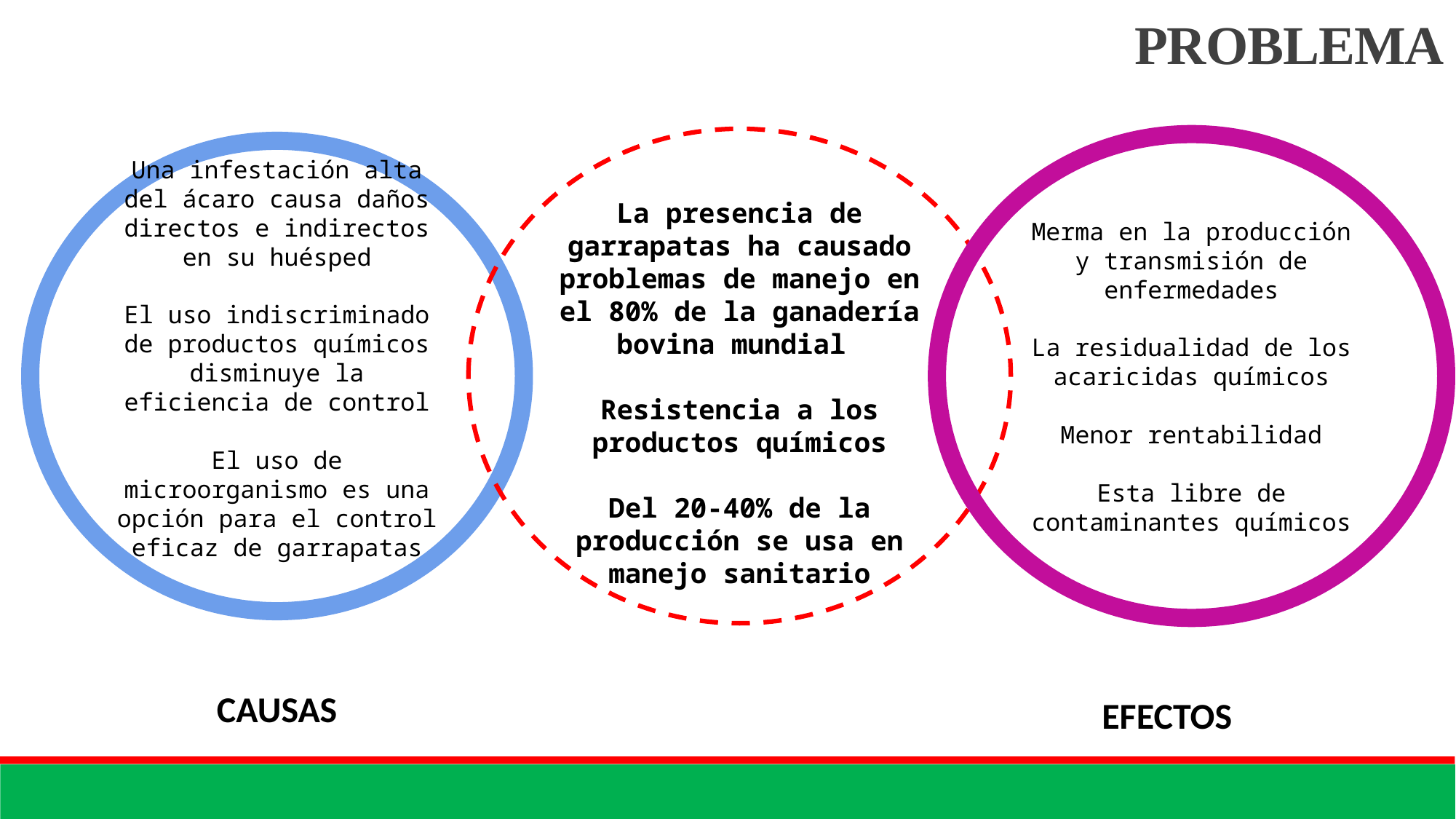

PROBLEMA

La presencia de garrapatas ha causado problemas de manejo en el 80% de la ganadería bovina mundial

Resistencia a los productos químicos

Del 20-40% de la producción se usa en manejo sanitario

Merma en la producción y transmisión de enfermedades

La residualidad de los acaricidas químicos

Menor rentabilidad

Esta libre de contaminantes químicos

Una infestación alta del ácaro causa daños directos e indirectos en su huésped

El uso indiscriminado de productos químicos disminuye la eficiencia de control

El uso de microorganismo es una opción para el control eficaz de garrapatas

CAUSAS
EFECTOS